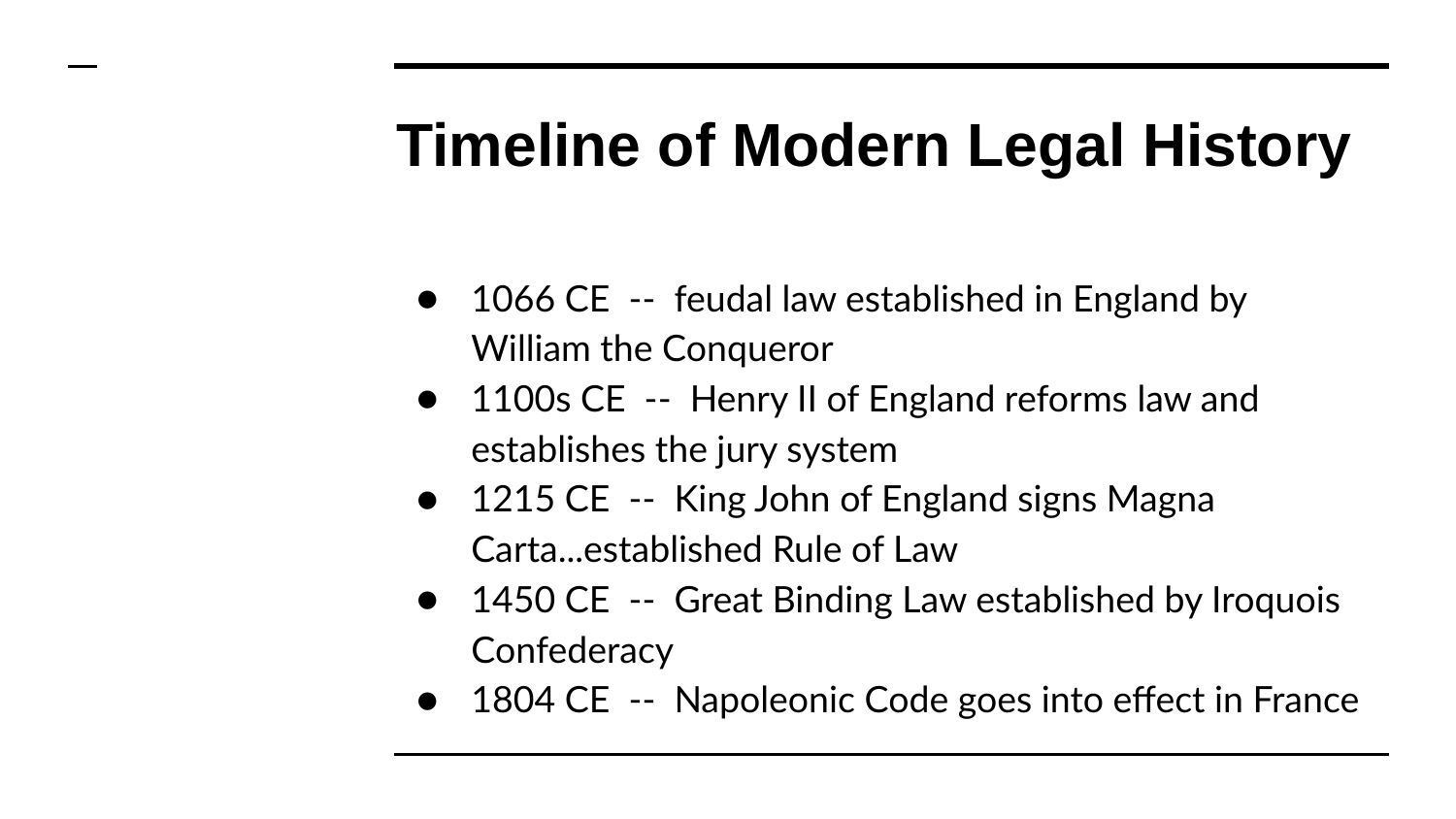

# Timeline of Modern Legal History
1066 CE  --  feudal law established in England by William the Conqueror
1100s CE  --  Henry II of England reforms law and establishes the jury system
1215 CE  --  King John of England signs Magna Carta...established Rule of Law
1450 CE  --  Great Binding Law established by Iroquois Confederacy
1804 CE  --  Napoleonic Code goes into effect in France